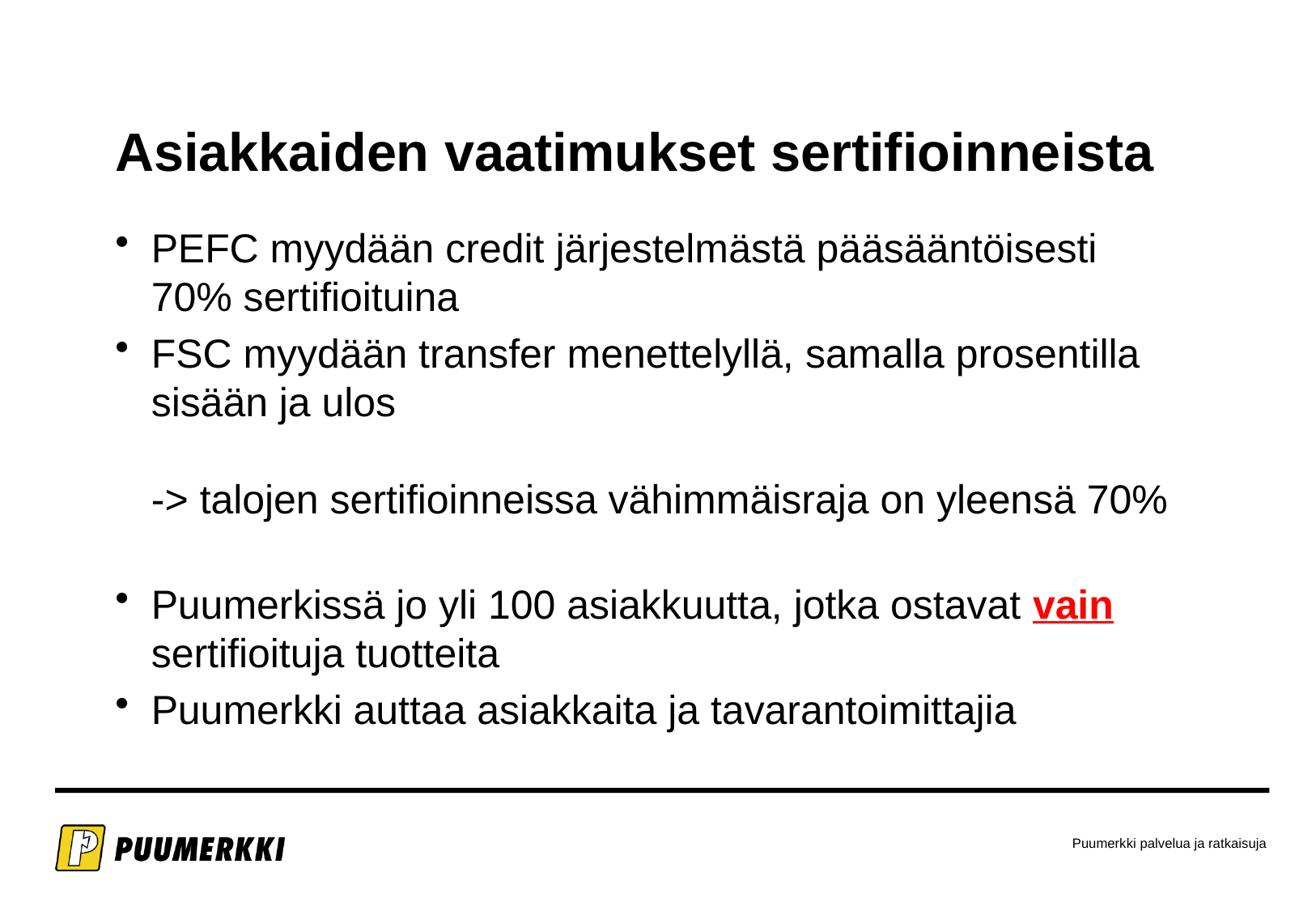

# Asiakkaiden vaatimukset sertifioinneista
PEFC myydään credit järjestelmästä pääsääntöisesti
70% sertifioituina
FSC myydään transfer menettelyllä, samalla prosentilla sisään ja ulos
-> talojen sertifioinneissa vähimmäisraja on yleensä 70%
Puumerkissä jo yli 100 asiakkuutta, jotka ostavat vain sertifioituja tuotteita
Puumerkki auttaa asiakkaita ja tavarantoimittajia

Puumerkki palvelua ja ratkaisuja